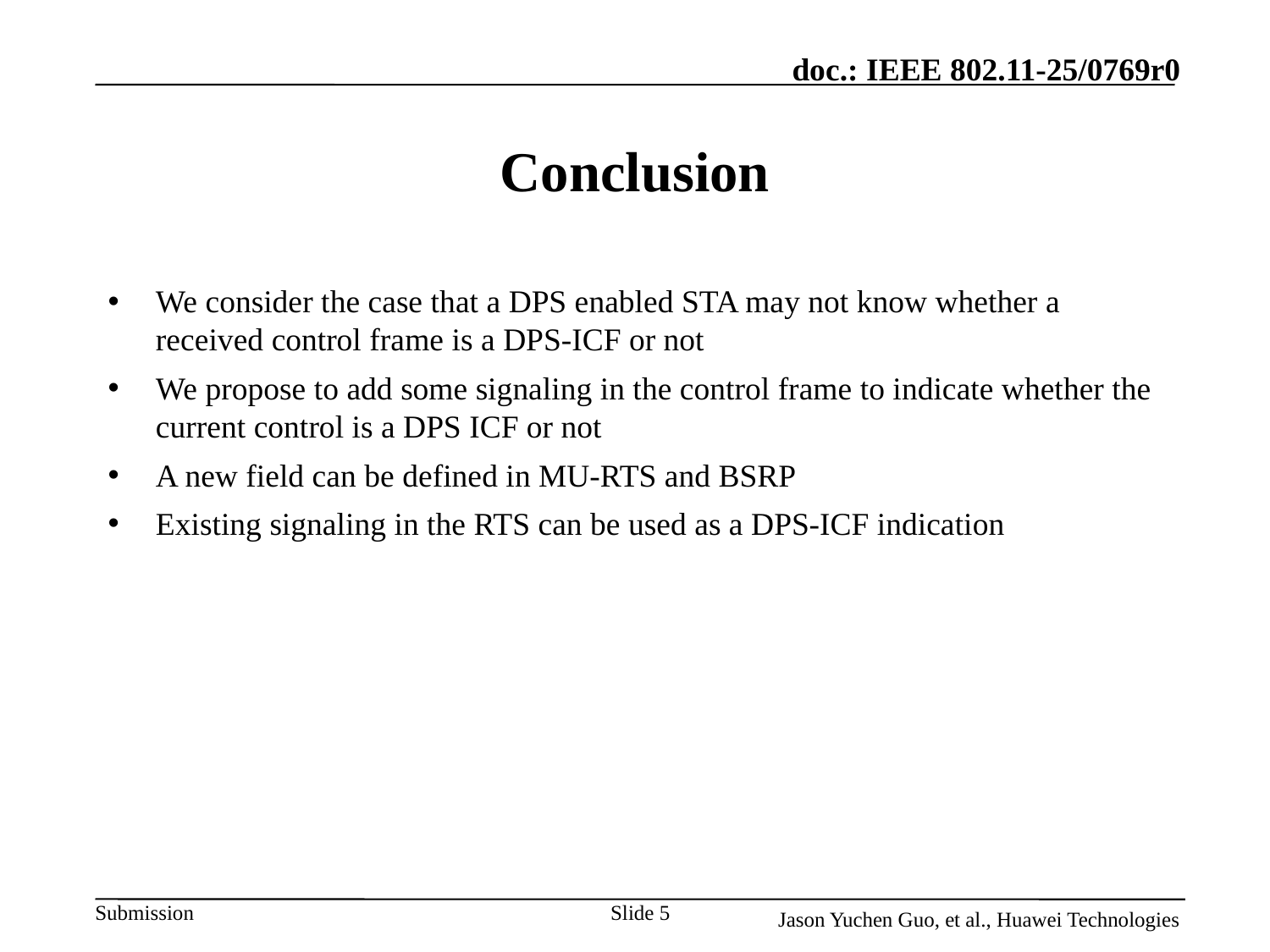

# Conclusion
We consider the case that a DPS enabled STA may not know whether a received control frame is a DPS-ICF or not
We propose to add some signaling in the control frame to indicate whether the current control is a DPS ICF or not
A new field can be defined in MU-RTS and BSRP
Existing signaling in the RTS can be used as a DPS-ICF indication
Slide 5